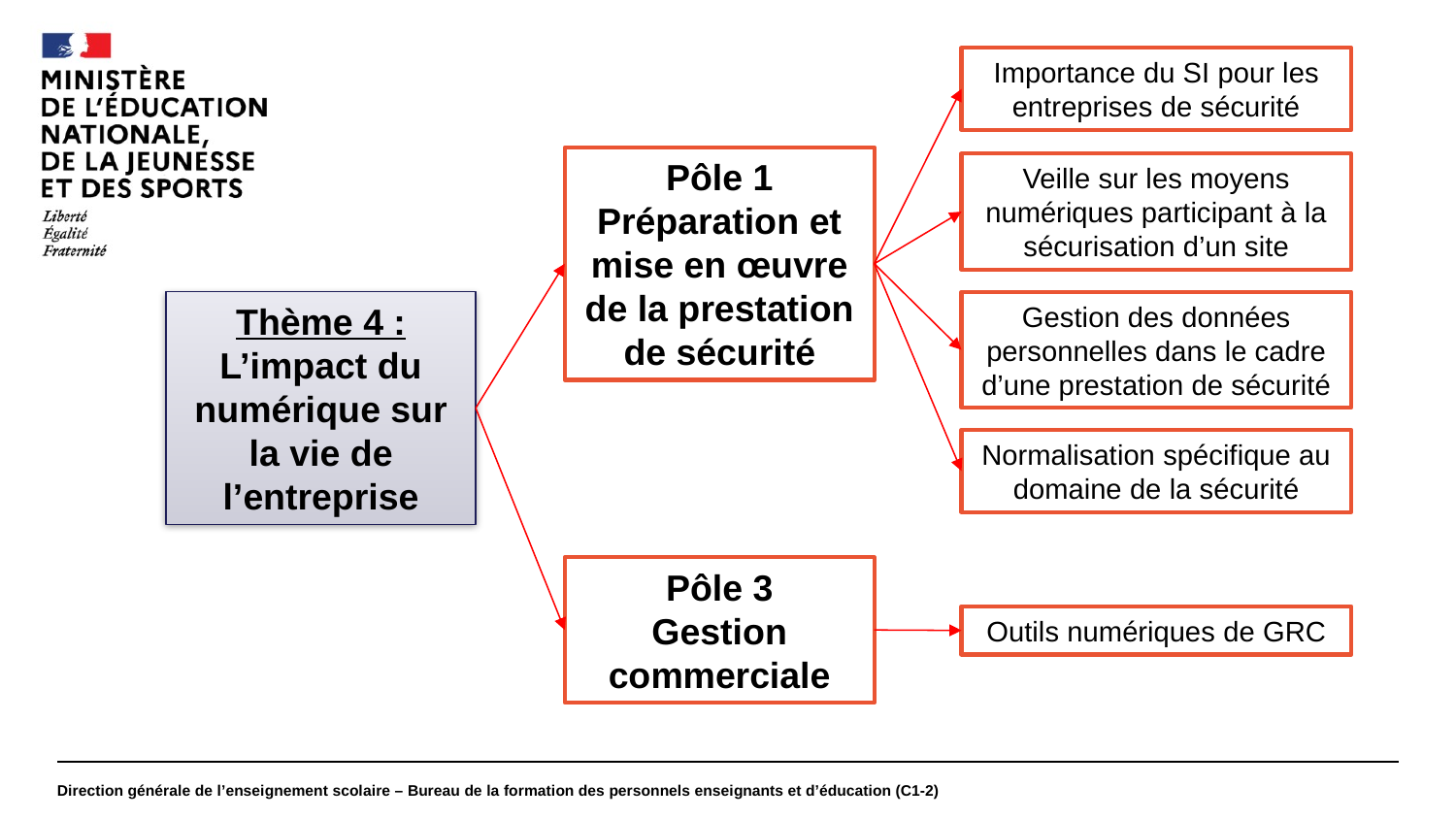

#
Importance du SI pour les entreprises de sécurité
Pôle 1
Préparation et mise en œuvre de la prestation de sécurité
Veille sur les moyens numériques participant à la sécurisation d’un site
Thème 4 : L’impact du numérique sur la vie de l’entreprise
Gestion des données personnelles dans le cadre d’une prestation de sécurité
Normalisation spécifique au domaine de la sécurité
Pôle 3
Gestion commerciale
Outils numériques de GRC
Direction générale de l’enseignement scolaire – Bureau de la formation des personnels enseignants et d’éducation (C1-2)